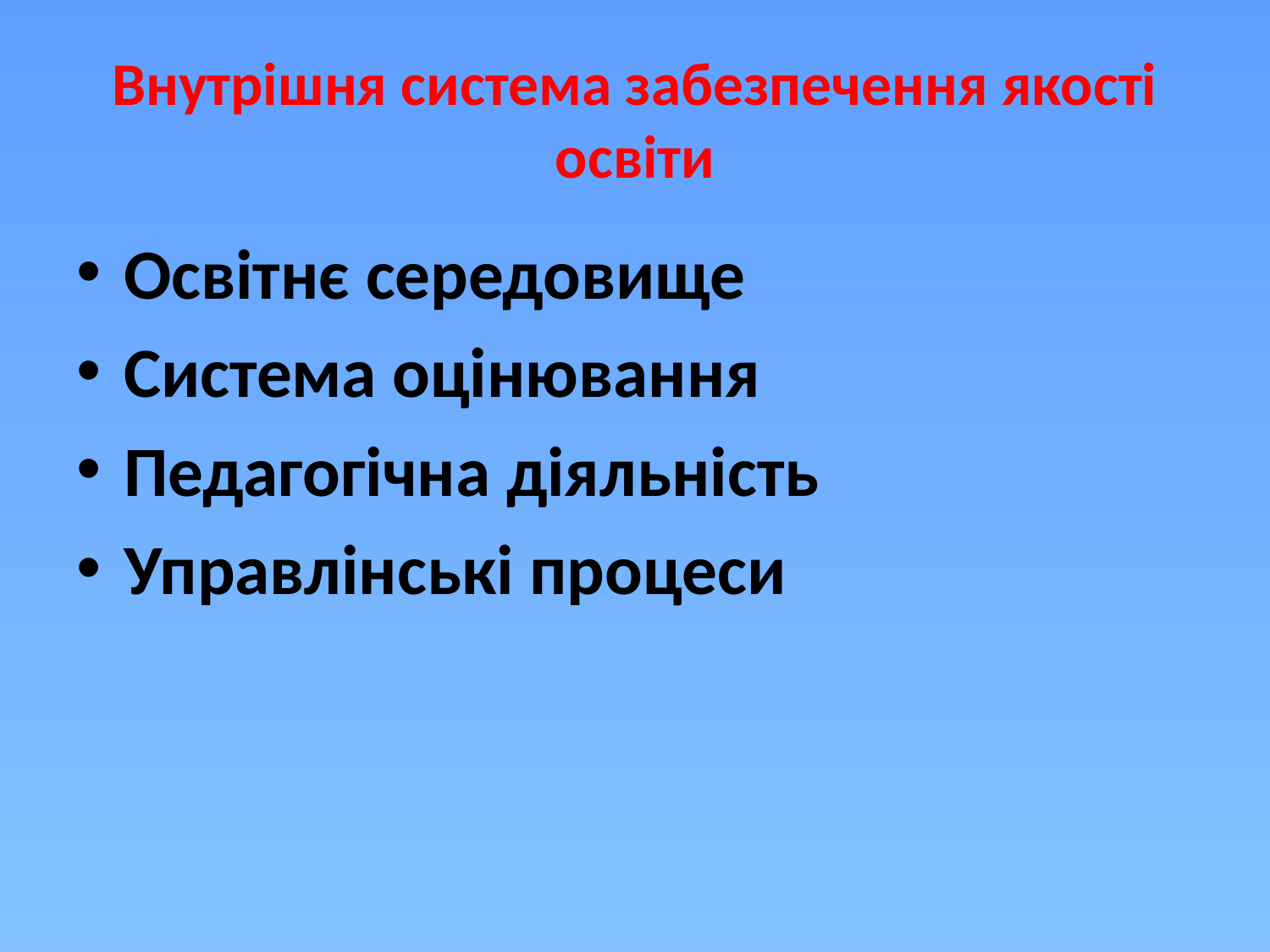

# Внутрішня система забезпечення якості освіти
Освітнє середовище
Система оцінювання
Педагогічна діяльність
Управлінські процеси